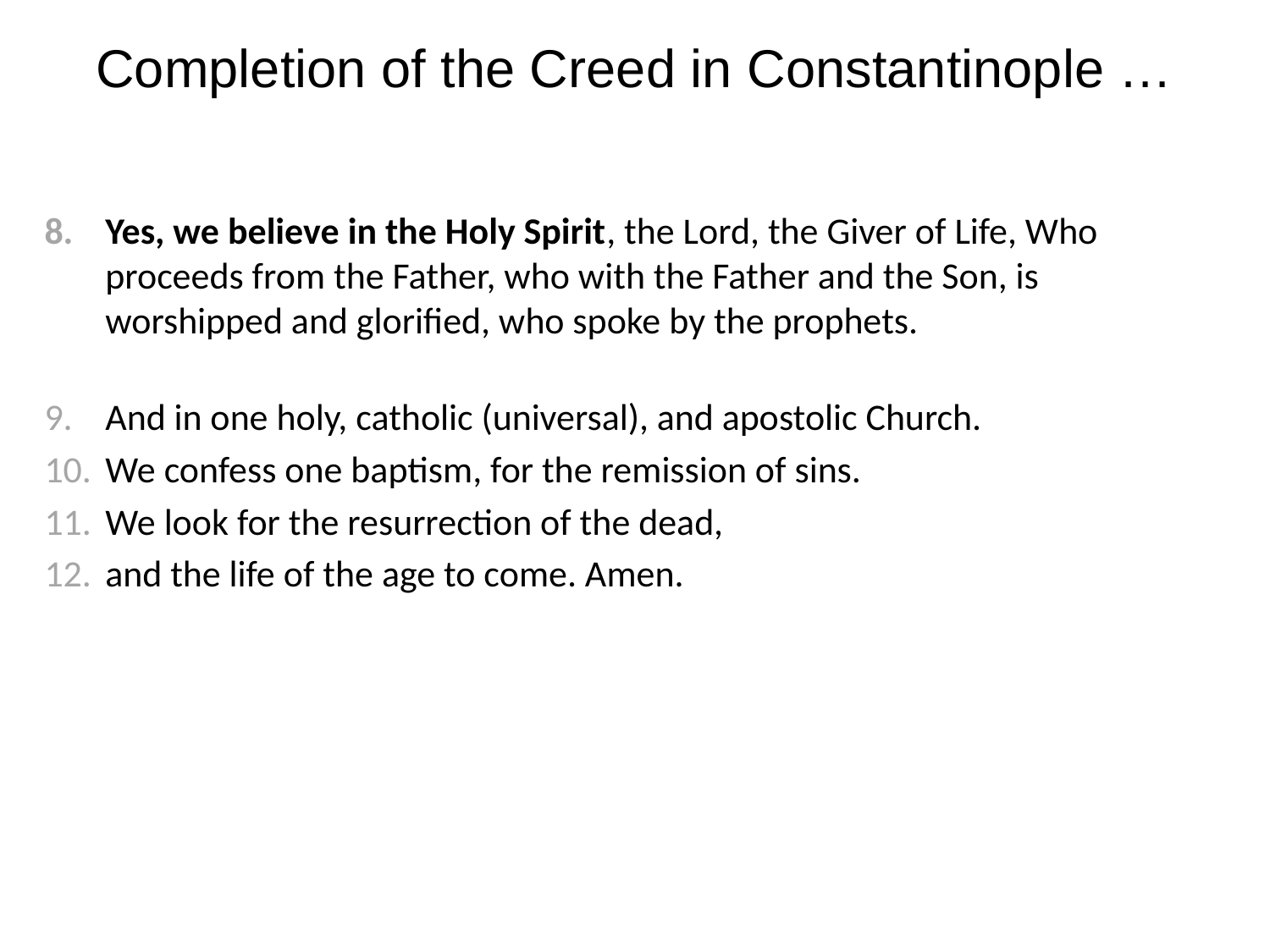

# Completion of the Creed in Constantinople …
Yes, we believe in the Holy Spirit, the Lord, the Giver of Life, Who proceeds from the Father, who with the Father and the Son, is worshipped and glorified, who spoke by the prophets.
And in one holy, catholic (universal), and apostolic Church.
We confess one baptism, for the remission of sins.
We look for the resurrection of the dead,
and the life of the age to come. Amen.